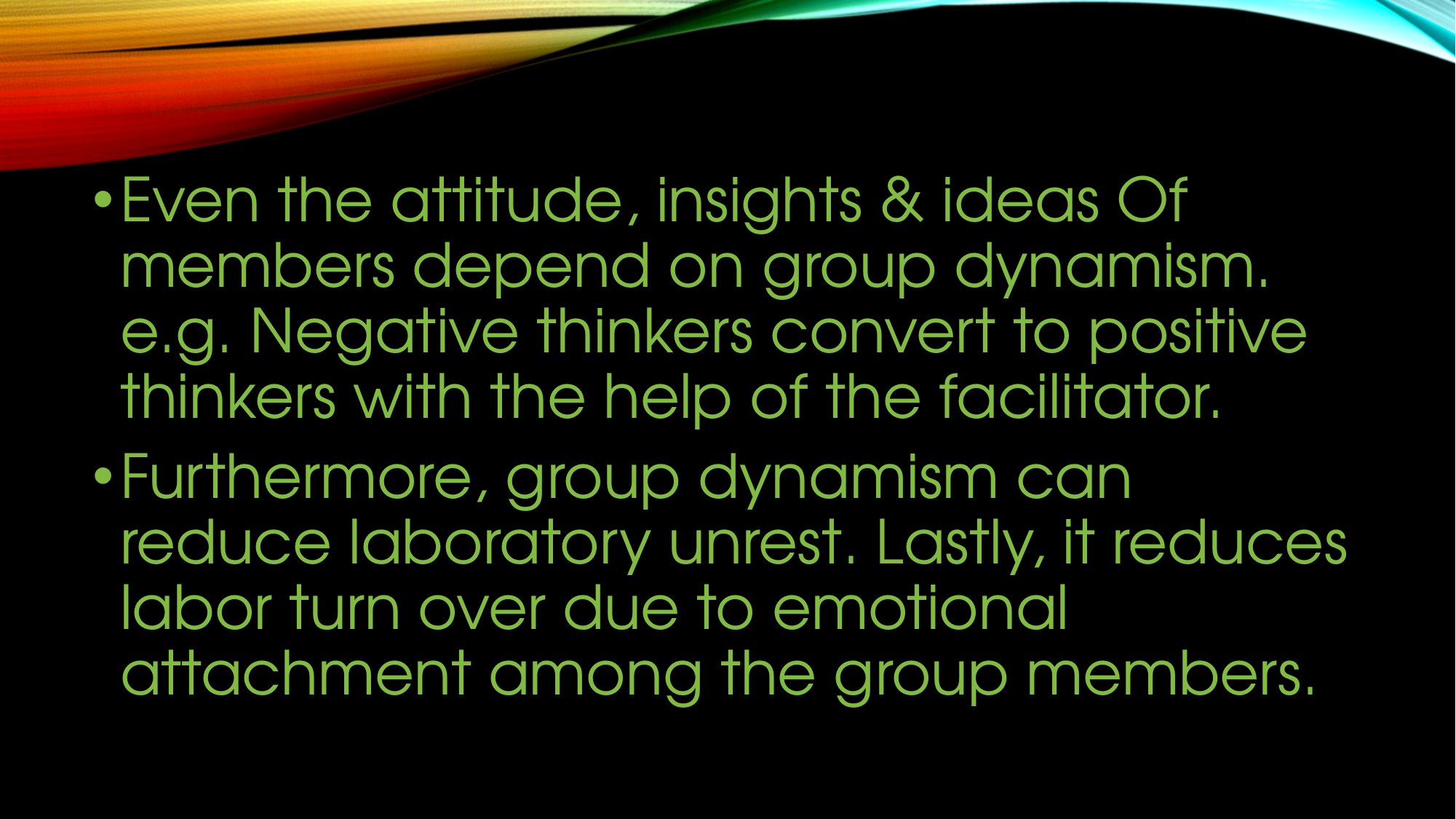

#
Even the attitude, insights & ideas Of members depend on group dynamism. e.g. Negative thinkers convert to positive thinkers with the help of the facilitator.
Furthermore, group dynamism can reduce laboratory unrest. Lastly, it reduces labor turn over due to emotional attachment among the group members.